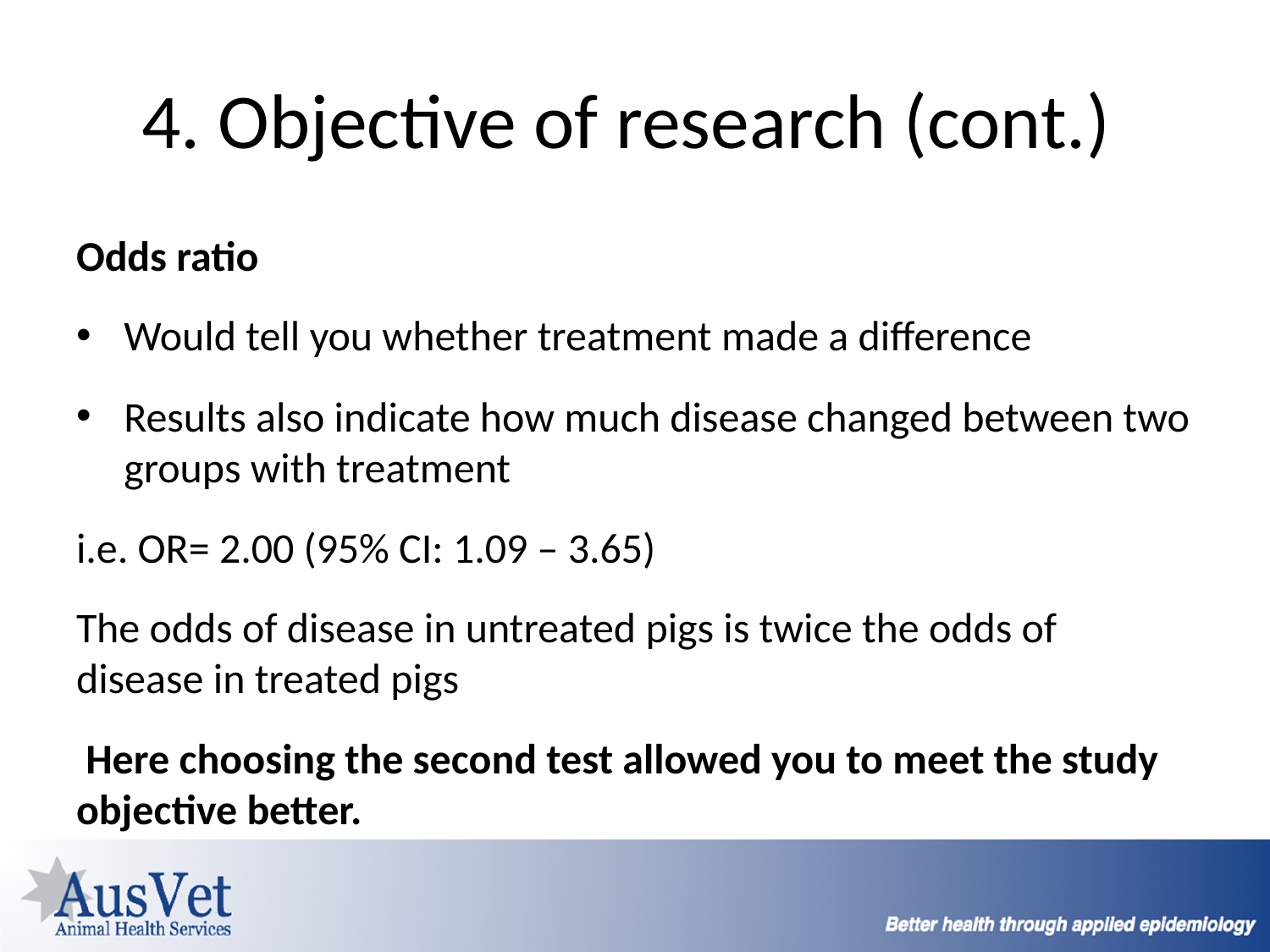

# 4. Objective of research (cont.)
Odds ratio
Would tell you whether treatment made a difference
Results also indicate how much disease changed between two groups with treatment
i.e. OR= 2.00 (95% CI: 1.09 – 3.65)
The odds of disease in untreated pigs is twice the odds of disease in treated pigs
 Here choosing the second test allowed you to meet the study objective better.